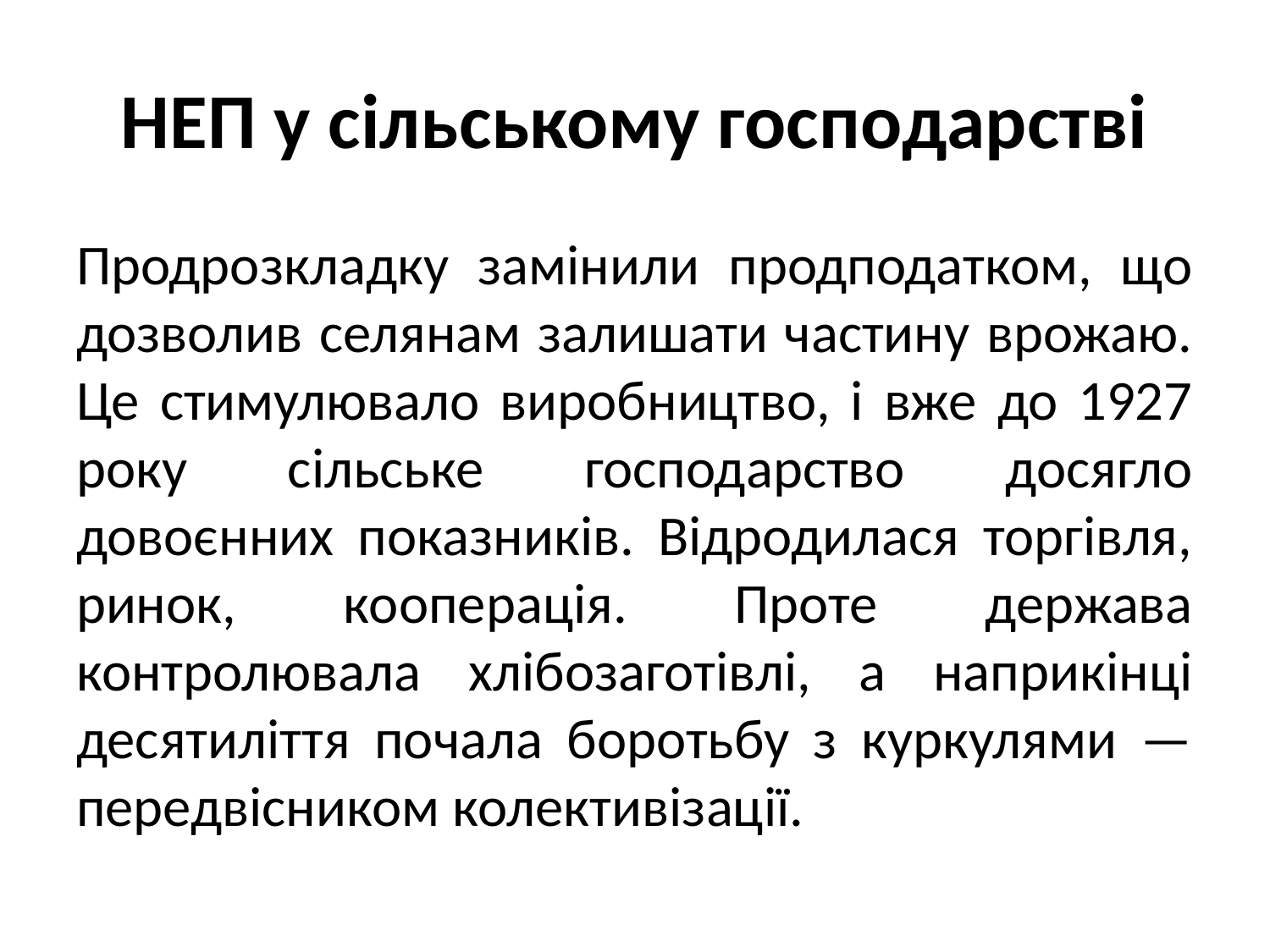

# НЕП у сільському господарстві
Продрозкладку замінили продподатком, що дозволив селянам залишати частину врожаю. Це стимулювало виробництво, і вже до 1927 року сільське господарство досягло довоєнних показників. Відродилася торгівля, ринок, кооперація. Проте держава контролювала хлібозаготівлі, а наприкінці десятиліття почала боротьбу з куркулями — передвісником колективізації.